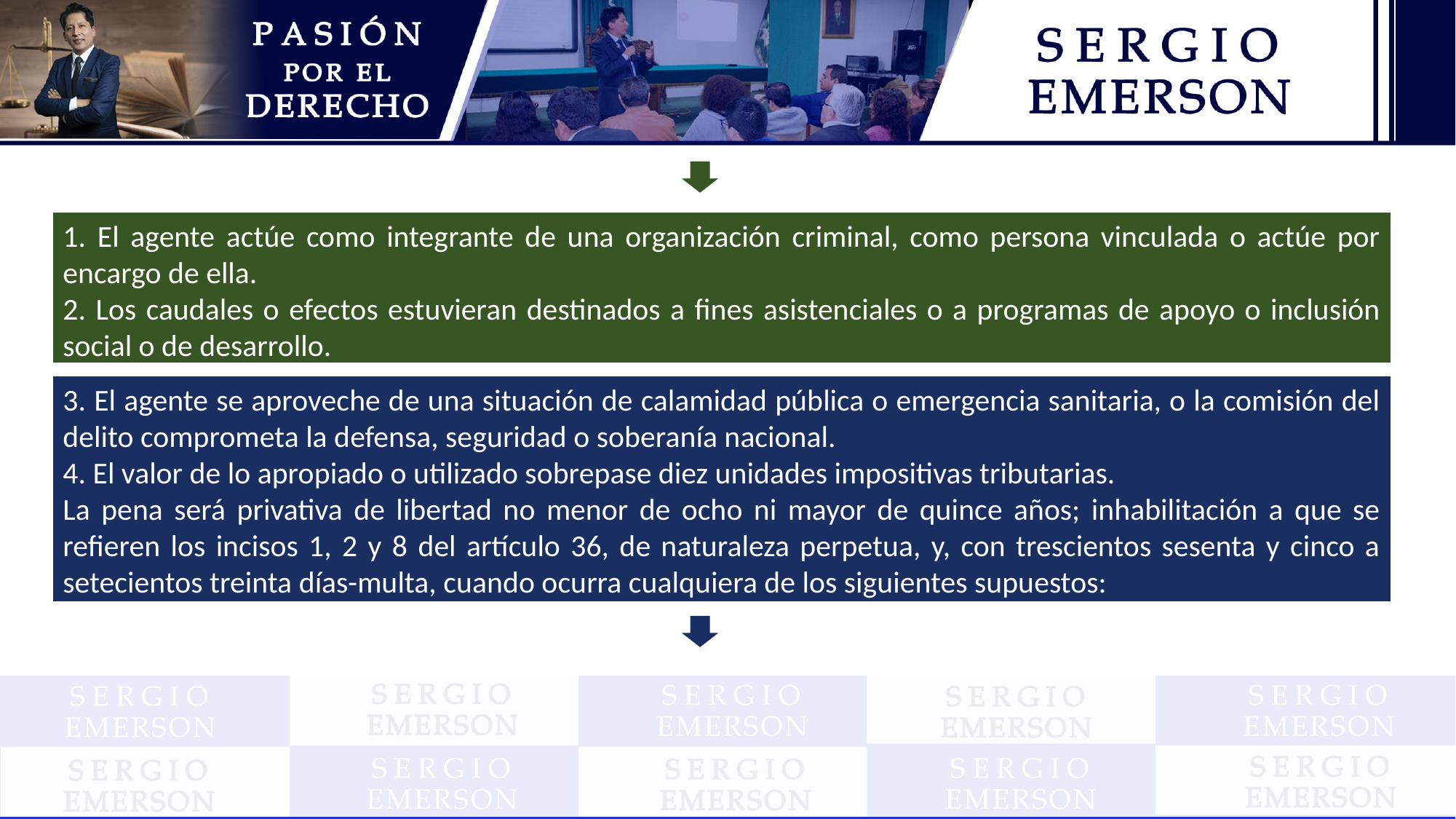

1. El agente actúe como integrante de una organización criminal, como persona vinculada o actúe por encargo de ella.
2. Los caudales o efectos estuvieran destinados a fines asistenciales o a programas de apoyo o inclusión social o de desarrollo.
3. El agente se aproveche de una situación de calamidad pública o emergencia sanitaria, o la comisión del delito comprometa la defensa, seguridad o soberanía nacional.
4. El valor de lo apropiado o utilizado sobrepase diez unidades impositivas tributarias.
La pena será privativa de libertad no menor de ocho ni mayor de quince años; inhabilitación a que se refieren los incisos 1, 2 y 8 del artículo 36, de naturaleza perpetua, y, con trescientos sesenta y cinco a setecientos treinta días-multa, cuando ocurra cualquiera de los siguientes supuestos: